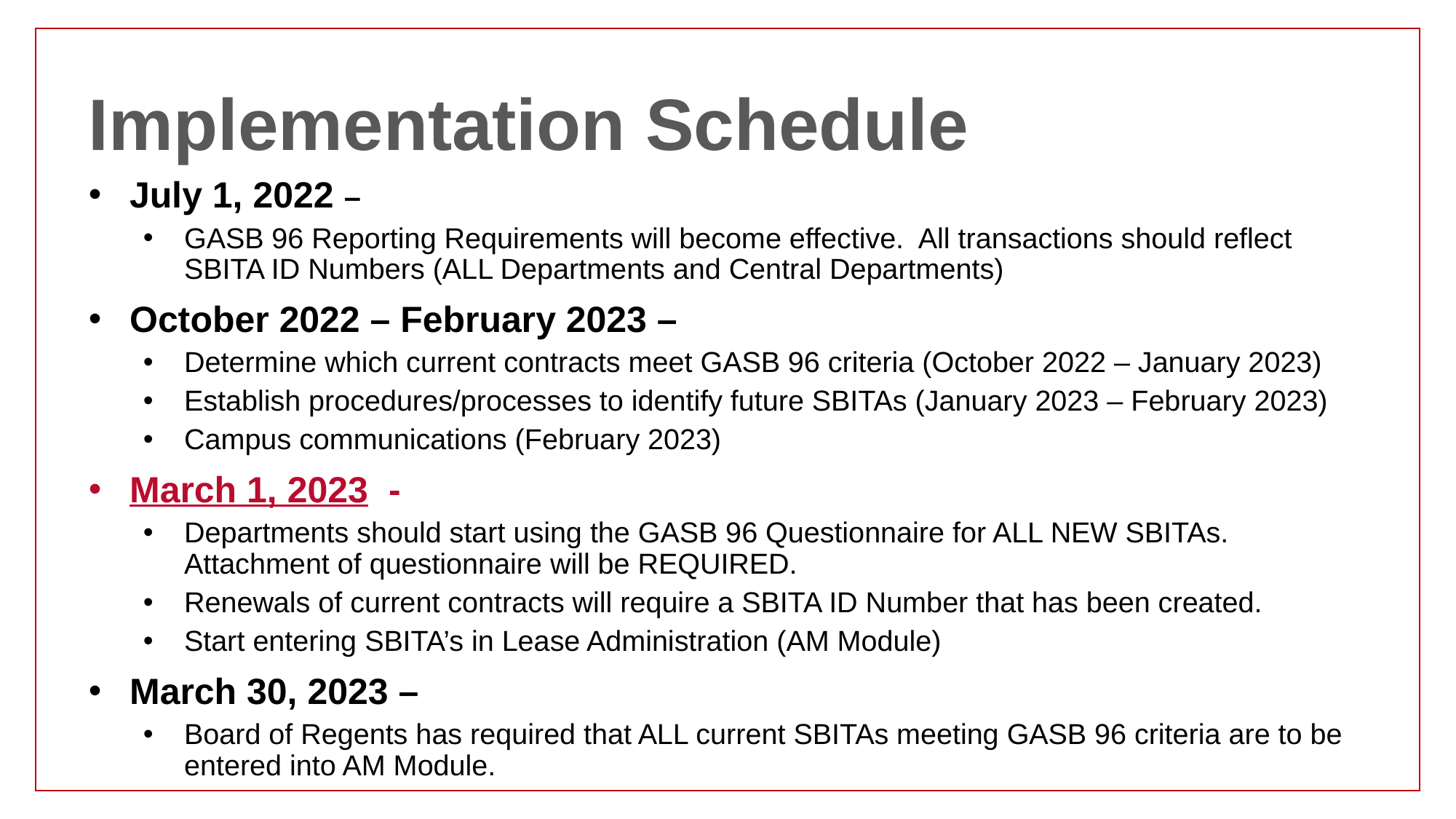

# Implementation Schedule
July 1, 2022 –
GASB 96 Reporting Requirements will become effective.  All transactions should reflect SBITA ID Numbers (ALL Departments and Central Departments)
October 2022 – February 2023 –
Determine which current contracts meet GASB 96 criteria (October 2022 – January 2023)
Establish procedures/processes to identify future SBITAs (January 2023 – February 2023)
Campus communications (February 2023)
March 1, 2023  -
Departments should start using the GASB 96 Questionnaire for ALL NEW SBITAs.  Attachment of questionnaire will be REQUIRED.
Renewals of current contracts will require a SBITA ID Number that has been created.
Start entering SBITA’s in Lease Administration (AM Module)
March 30, 2023 –
Board of Regents has required that ALL current SBITAs meeting GASB 96 criteria are to be entered into AM Module.